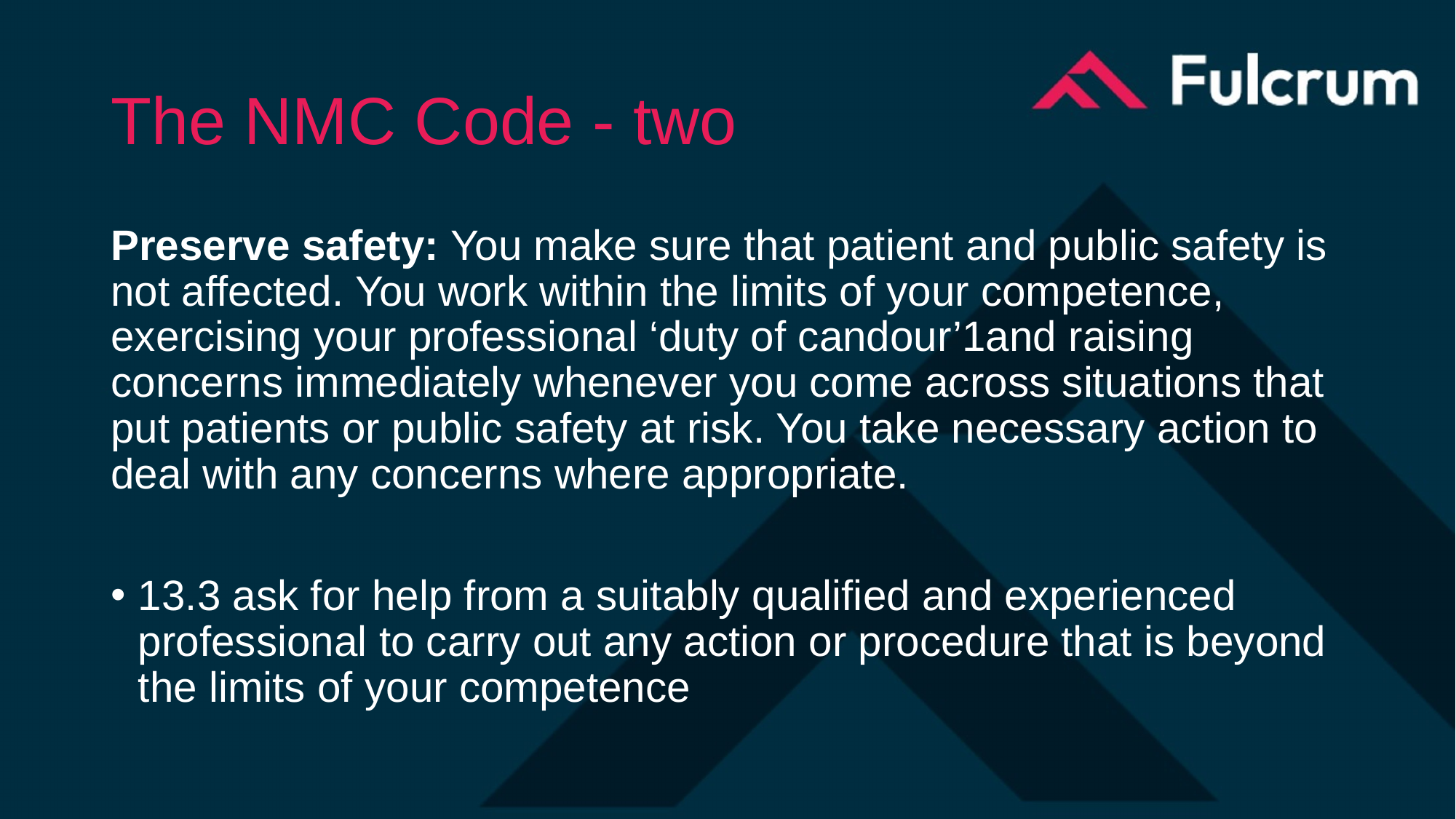

# The NMC Code - two
Preserve safety: You make sure that patient and public safety is not affected. You work within the limits of your competence, exercising your professional ‘duty of candour’1and raising concerns immediately whenever you come across situations that put patients or public safety at risk. You take necessary action to deal with any concerns where appropriate.

13.3 ask for help from a suitably qualified and experienced professional to carry out any action or procedure that is beyond the limits of your competence